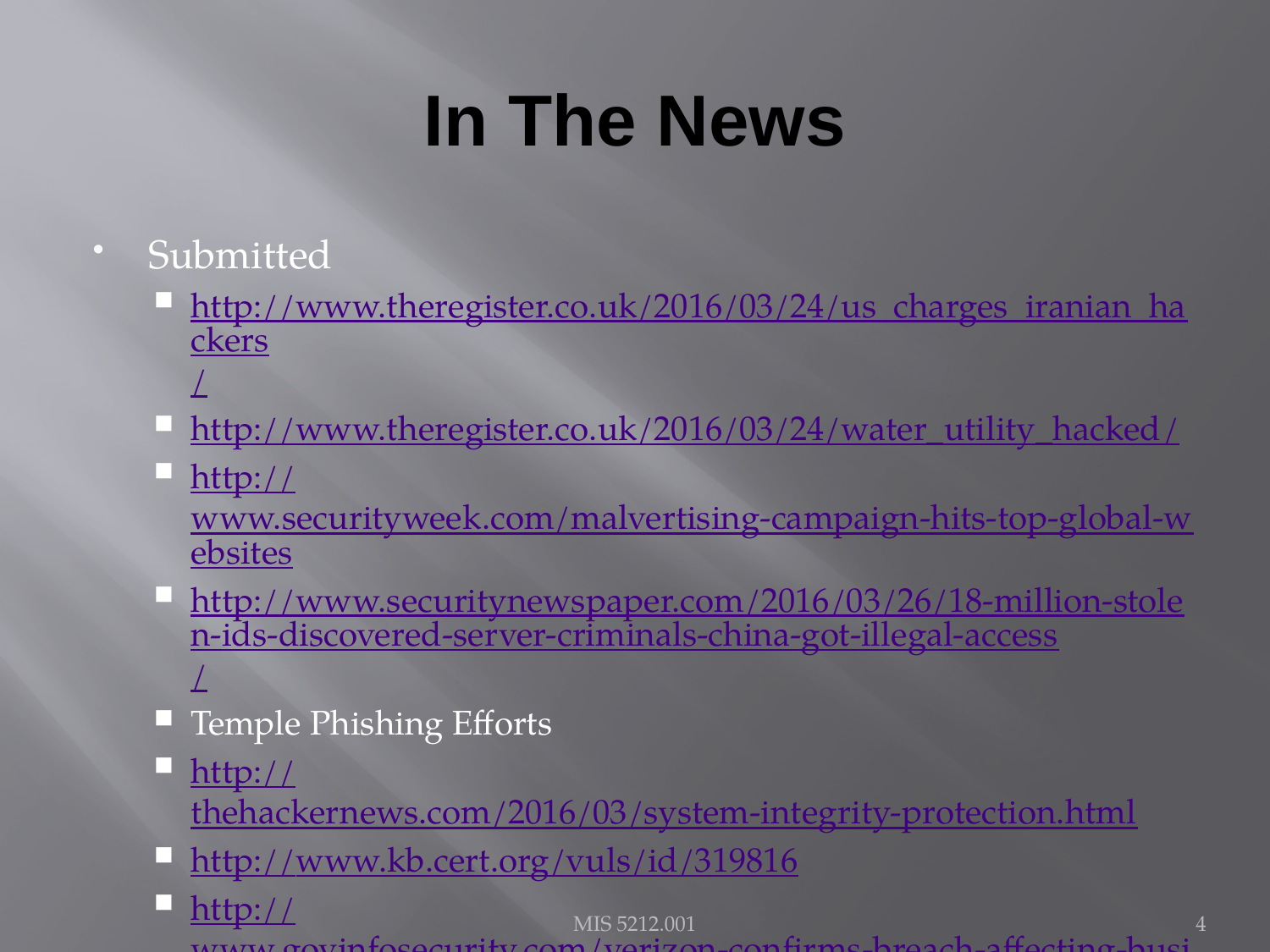

# In The News
Submitted
http://www.theregister.co.uk/2016/03/24/us_charges_iranian_hackers/
http://www.theregister.co.uk/2016/03/24/water_utility_hacked/
http://www.securityweek.com/malvertising-campaign-hits-top-global-websites
http://www.securitynewspaper.com/2016/03/26/18-million-stolen-ids-discovered-server-criminals-china-got-illegal-access/
Temple Phishing Efforts
http://thehackernews.com/2016/03/system-integrity-protection.html
http://www.kb.cert.org/vuls/id/319816
http://www.govinfosecurity.com/verizon-confirms-breach-affecting-business-customers-a-8991

MIS 5212.001
4